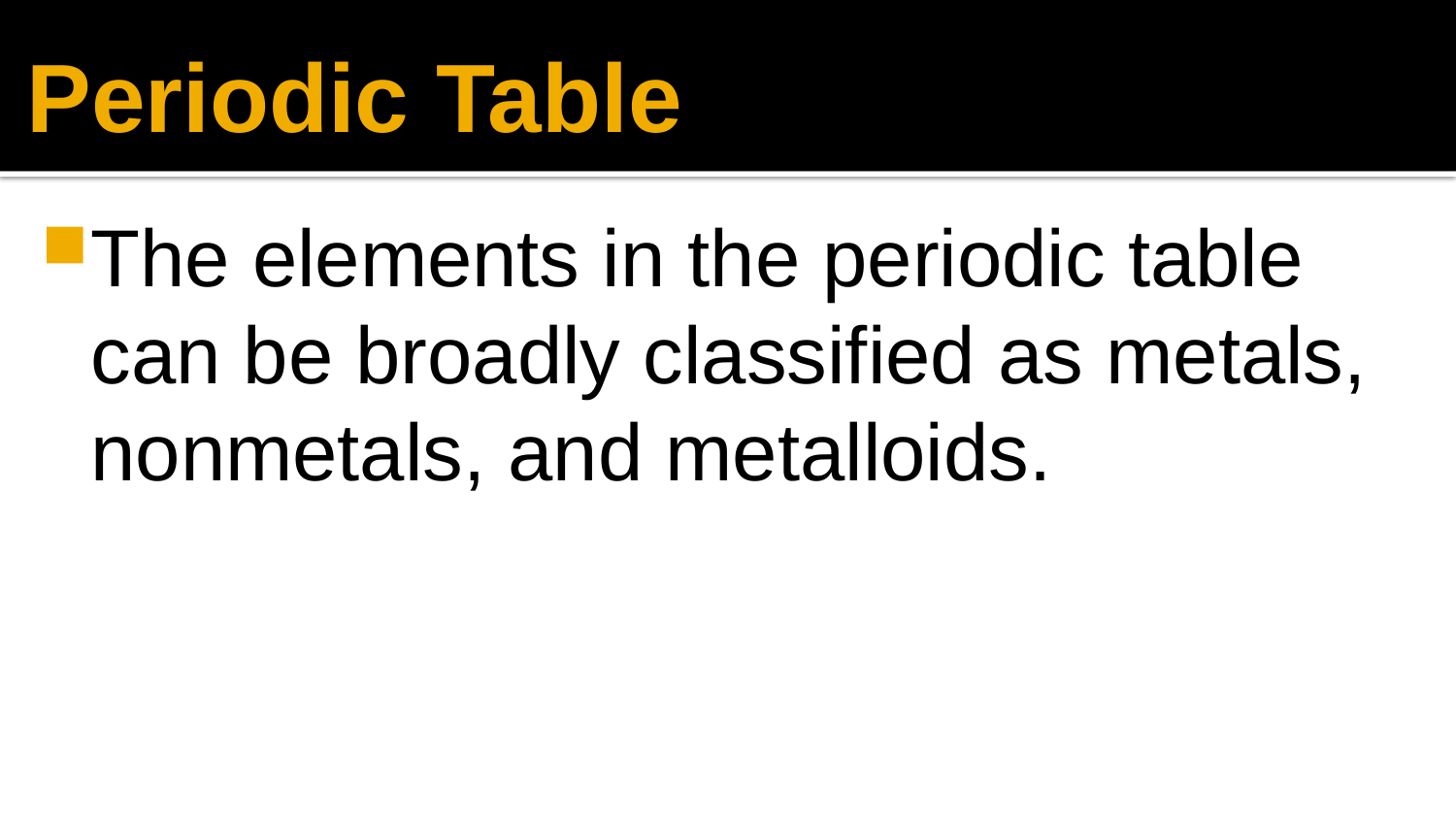

# Periodic Table
The elements in the periodic table can be broadly classified as metals, nonmetals, and metalloids.